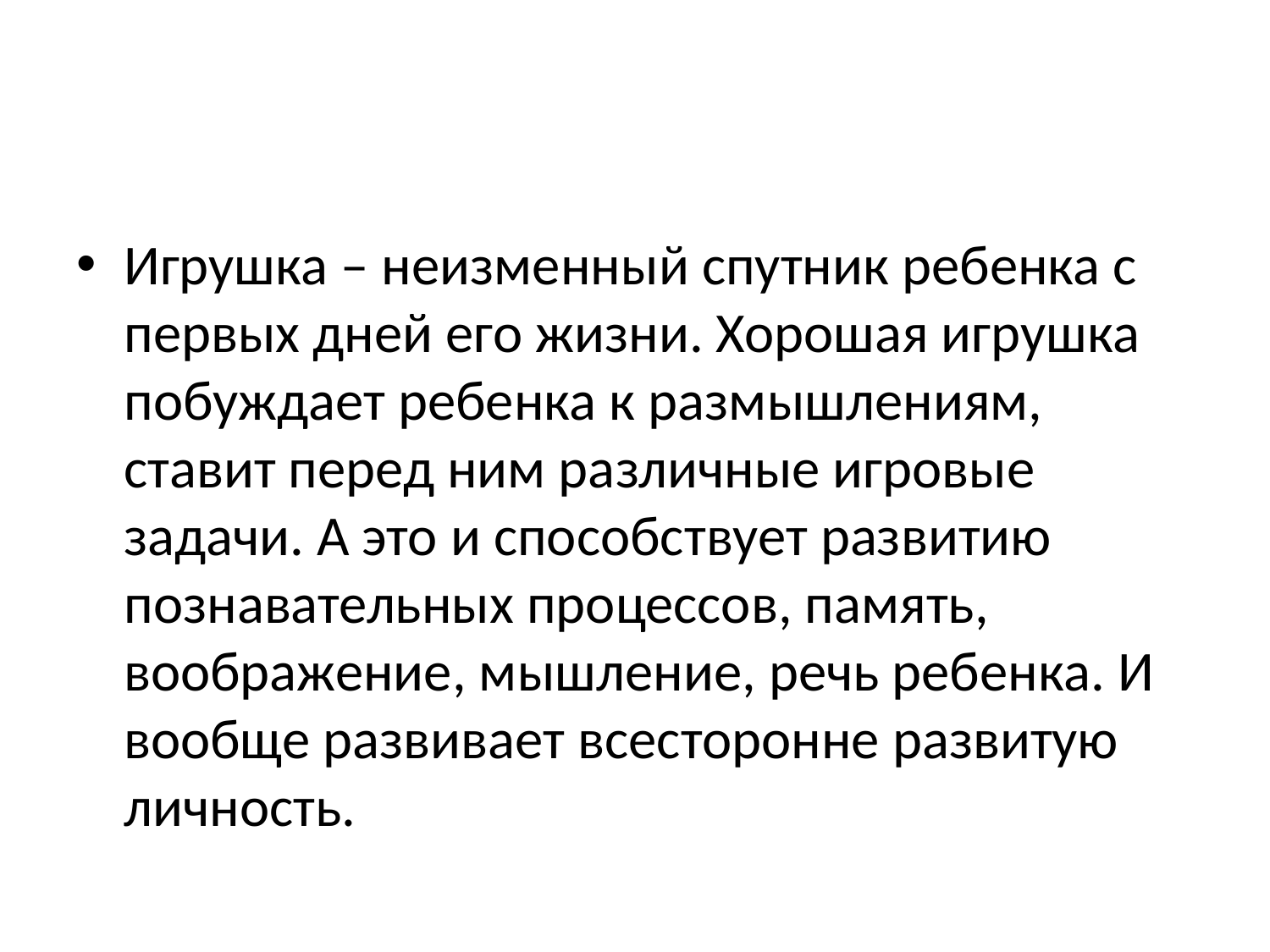

#
Игрушка – неизменный спутник ребенка с первых дней его жизни. Хорошая игрушка побуждает ребенка к размышлениям, ставит перед ним различные игровые задачи. А это и способствует развитию познавательных процессов, память, воображение, мышление, речь ребенка. И вообще развивает всесторонне развитую личность.